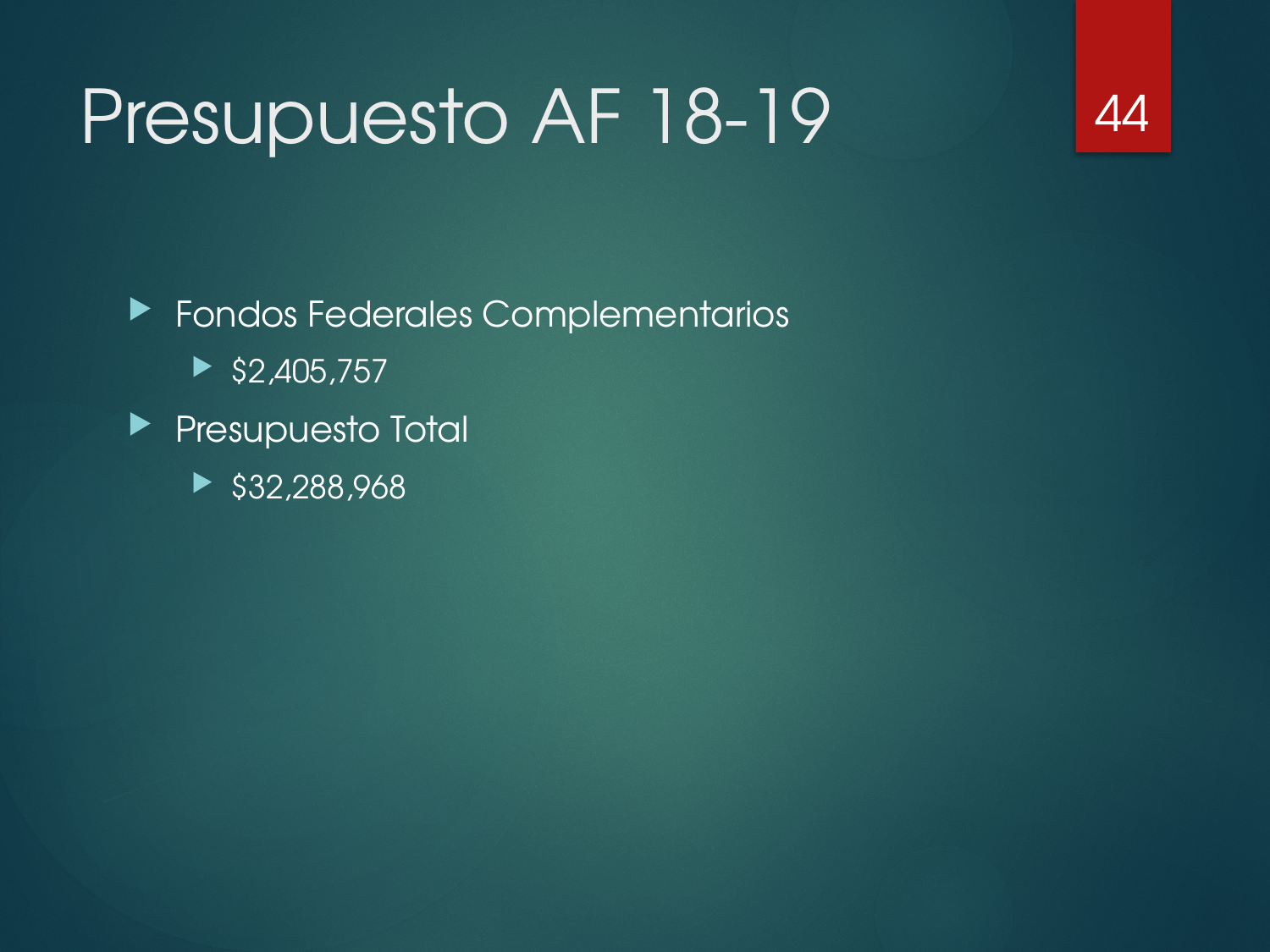

44
# Presupuesto AF 18-19
Fondos Federales Complementarios
$2,405,757
Presupuesto Total
$32,288,968